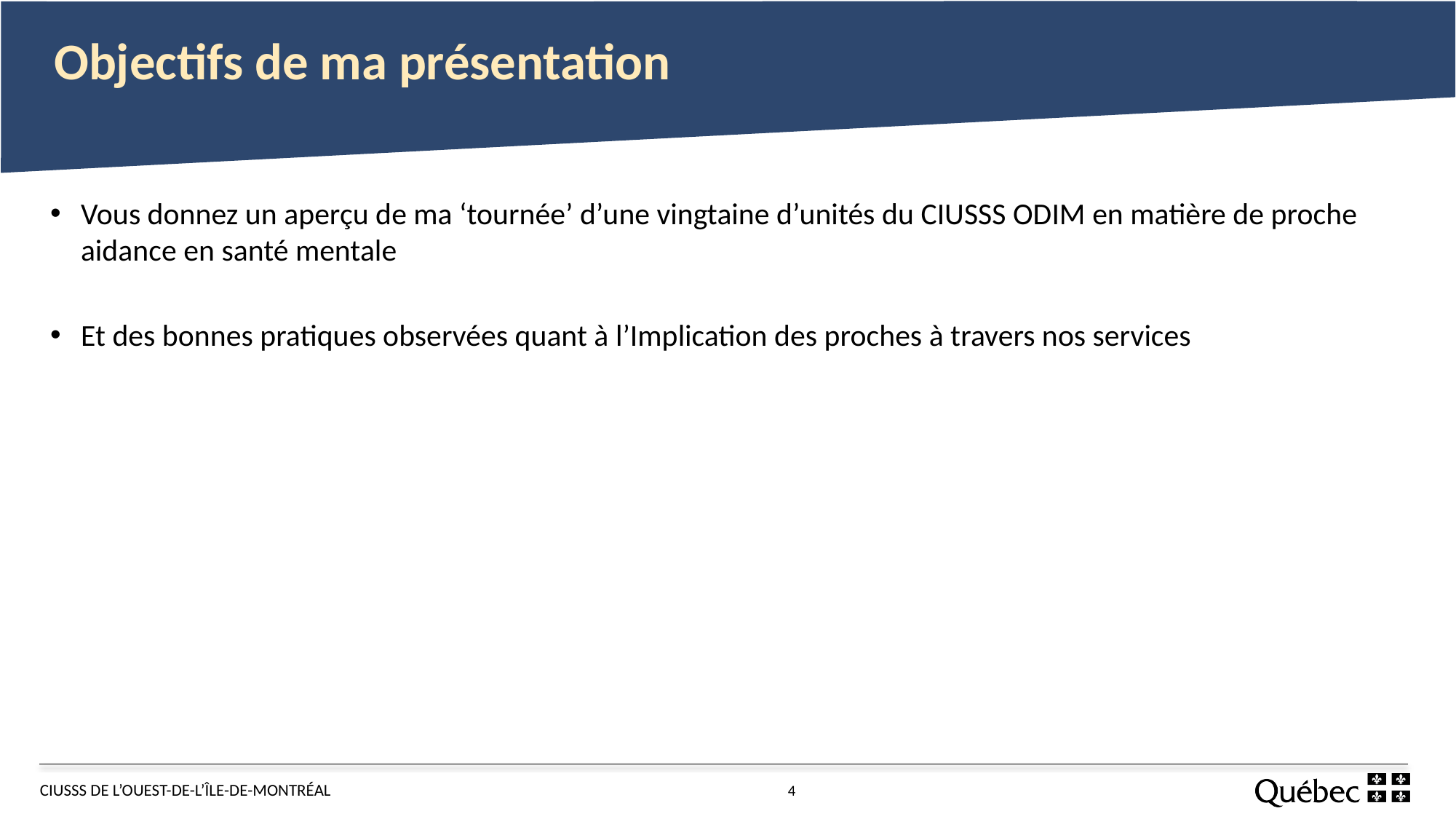

Objectifs de ma présentation
Vous donnez un aperçu de ma ‘tournée’ d’une vingtaine d’unités du CIUSSS ODIM en matière de proche aidance en santé mentale

Et des bonnes pratiques observées quant à l’Implication des proches à travers nos services